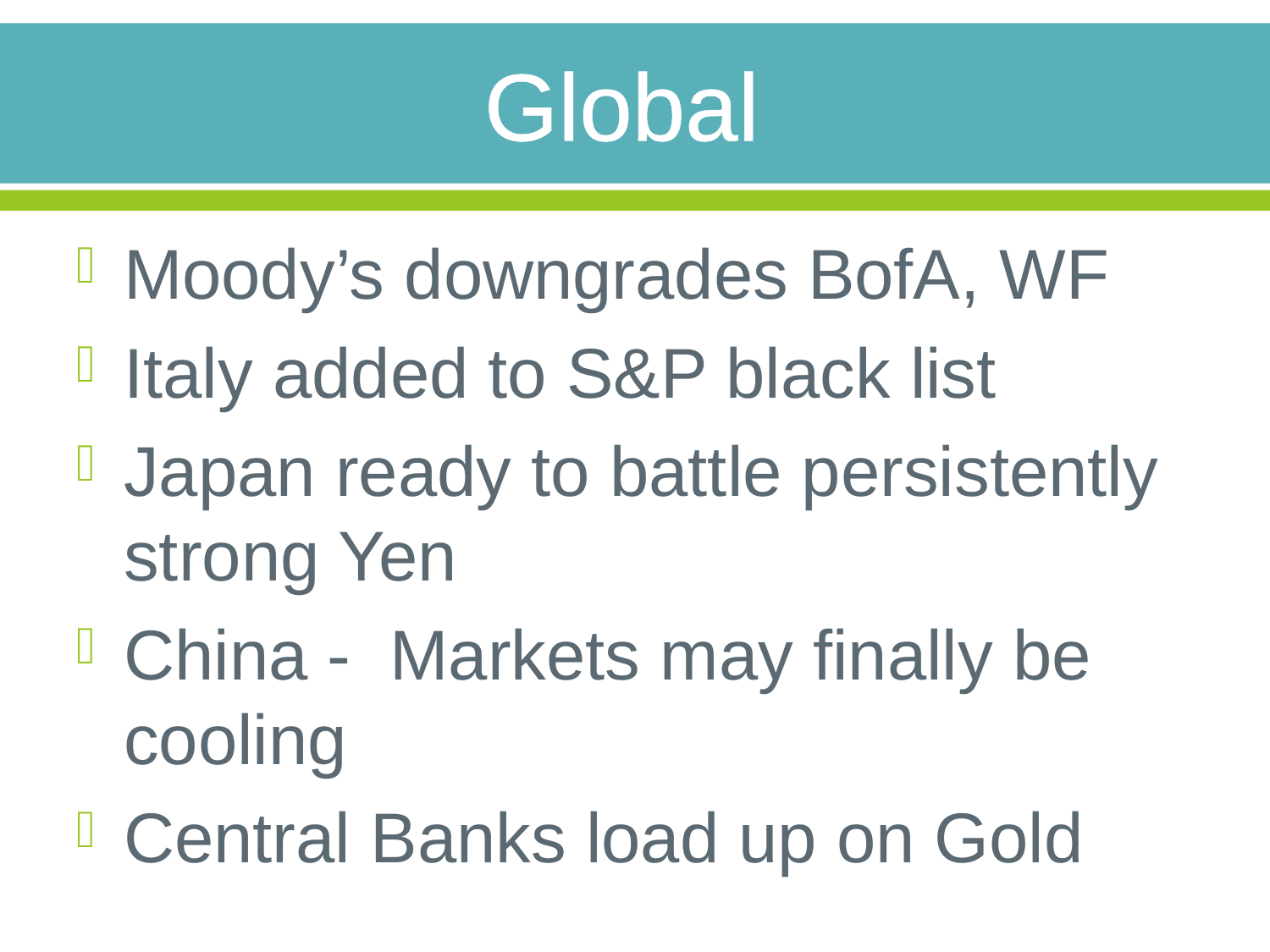

# Global
Moody’s downgrades BofA, WF
Italy added to S&P black list
Japan ready to battle persistently strong Yen
China -  Markets may finally be cooling
Central Banks load up on Gold